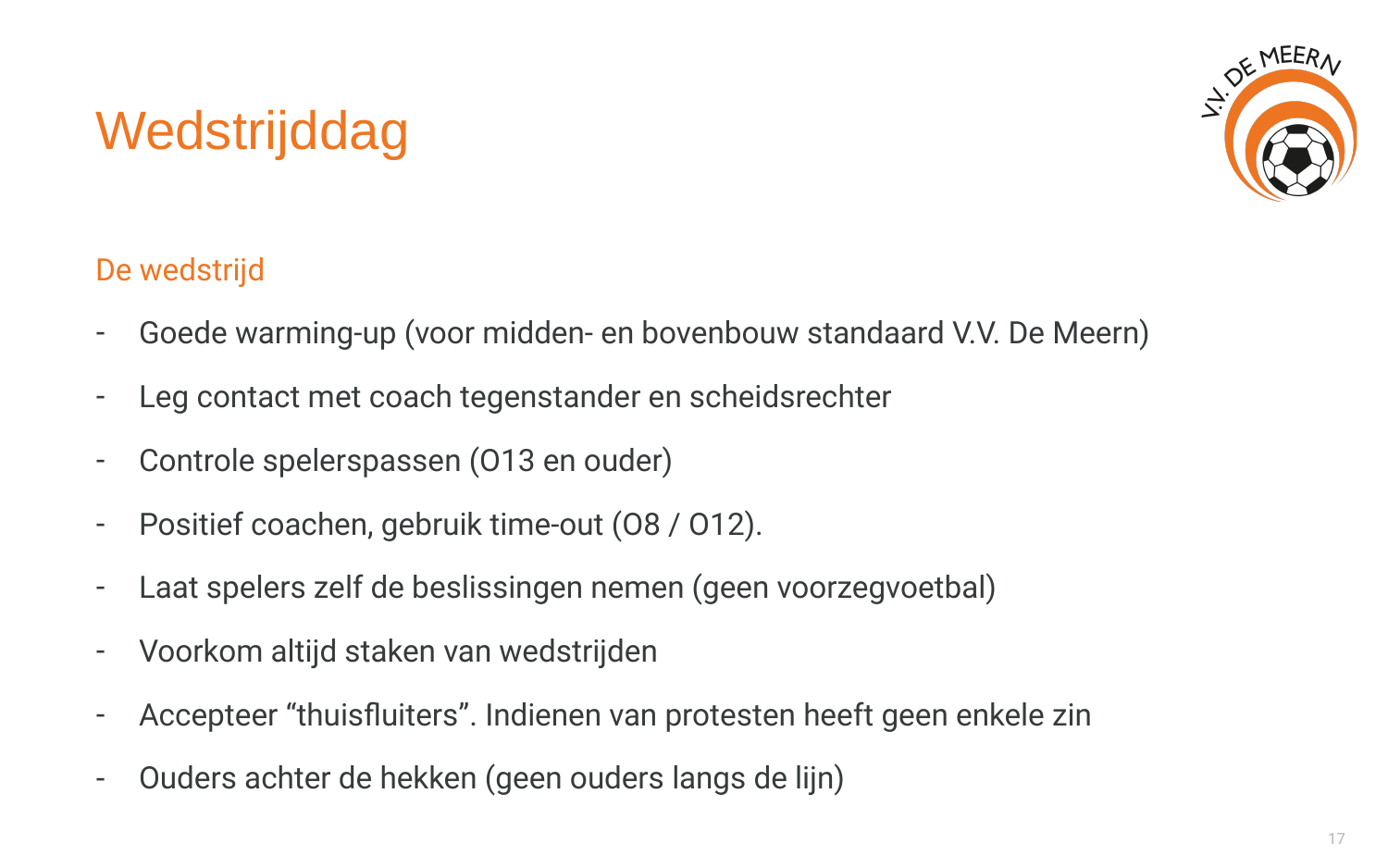

# Wedstrijddag
De wedstrijd
Goede warming-up (voor midden- en bovenbouw standaard V.V. De Meern)
Leg contact met coach tegenstander en scheidsrechter
Controle spelerspassen (O13 en ouder)
Positief coachen, gebruik time-out (O8 / O12).
Laat spelers zelf de beslissingen nemen (geen voorzegvoetbal)
Voorkom altijd staken van wedstrijden
Accepteer “thuisfluiters”. Indienen van protesten heeft geen enkele zin
Ouders achter de hekken (geen ouders langs de lijn)

17